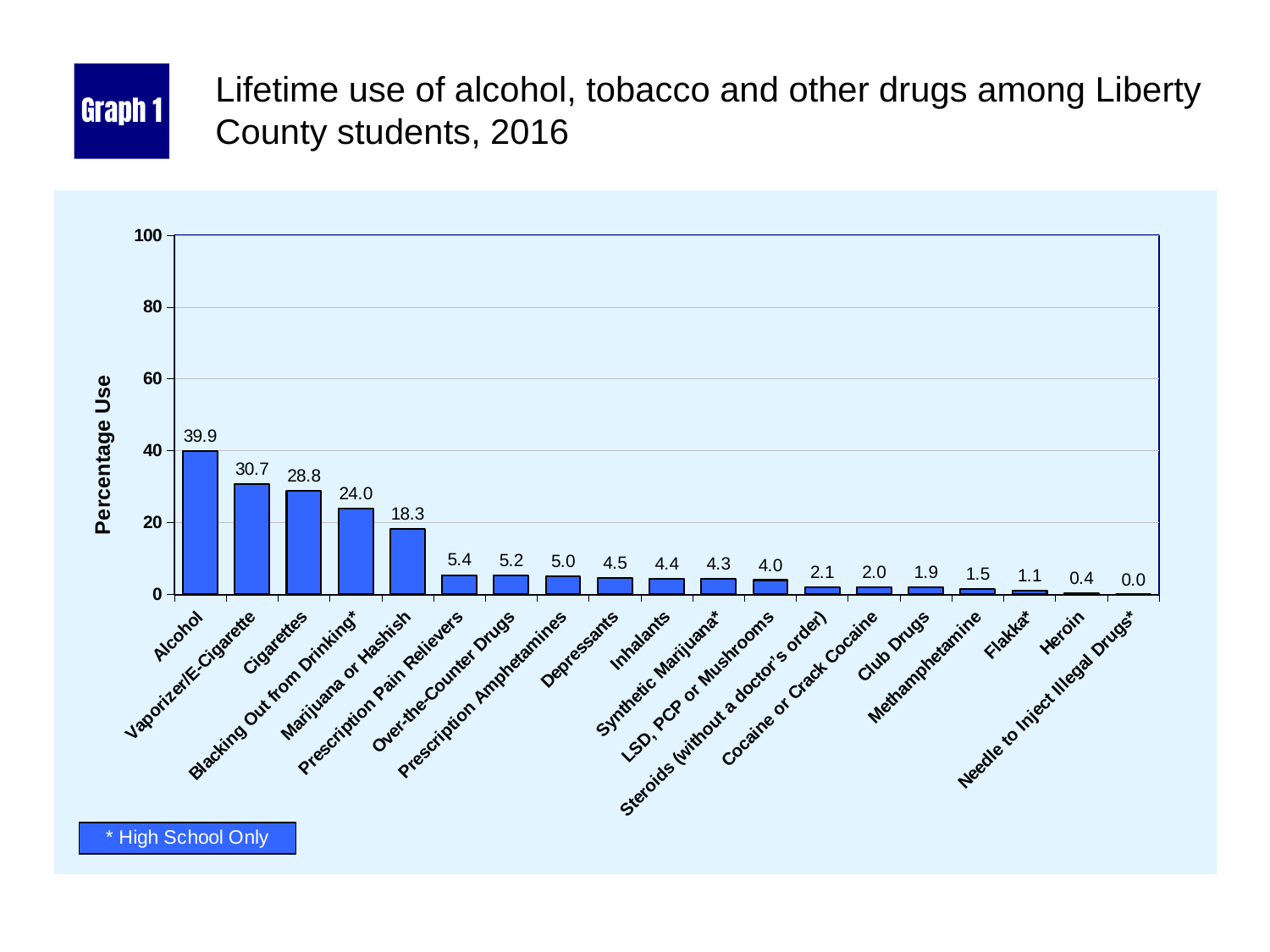

Graph 1
Lifetime use of alcohol, tobacco and other drugs among Liberty County students, 2016

### Chart

| Category |  |
|---|---|
| Alcohol | 39.9 |
| Vaporizer/E-Cigarette | 30.7 |
| Cigarettes | 28.8 |
| Blacking Out from Drinking* | 24.0 |
| Marijuana or Hashish | 18.3 |
| Prescription Pain Relievers | 5.4 |
| Over-the-Counter Drugs | 5.2 |
| Prescription Amphetamines | 5.0 |
| Depressants | 4.5 |
| Inhalants | 4.4 |
| Synthetic Marijuana* | 4.3 |
| LSD, PCP or Mushrooms | 4.0 |
| Steroids (without a doctor’s order) | 2.1 |
| Cocaine or Crack Cocaine | 2.0 |
| Club Drugs | 1.9 |
| Methamphetamine | 1.5 |
| Flakka* | 1.1 |
| Heroin | 0.4 |
| Needle to Inject Illegal Drugs* | 0.0 |